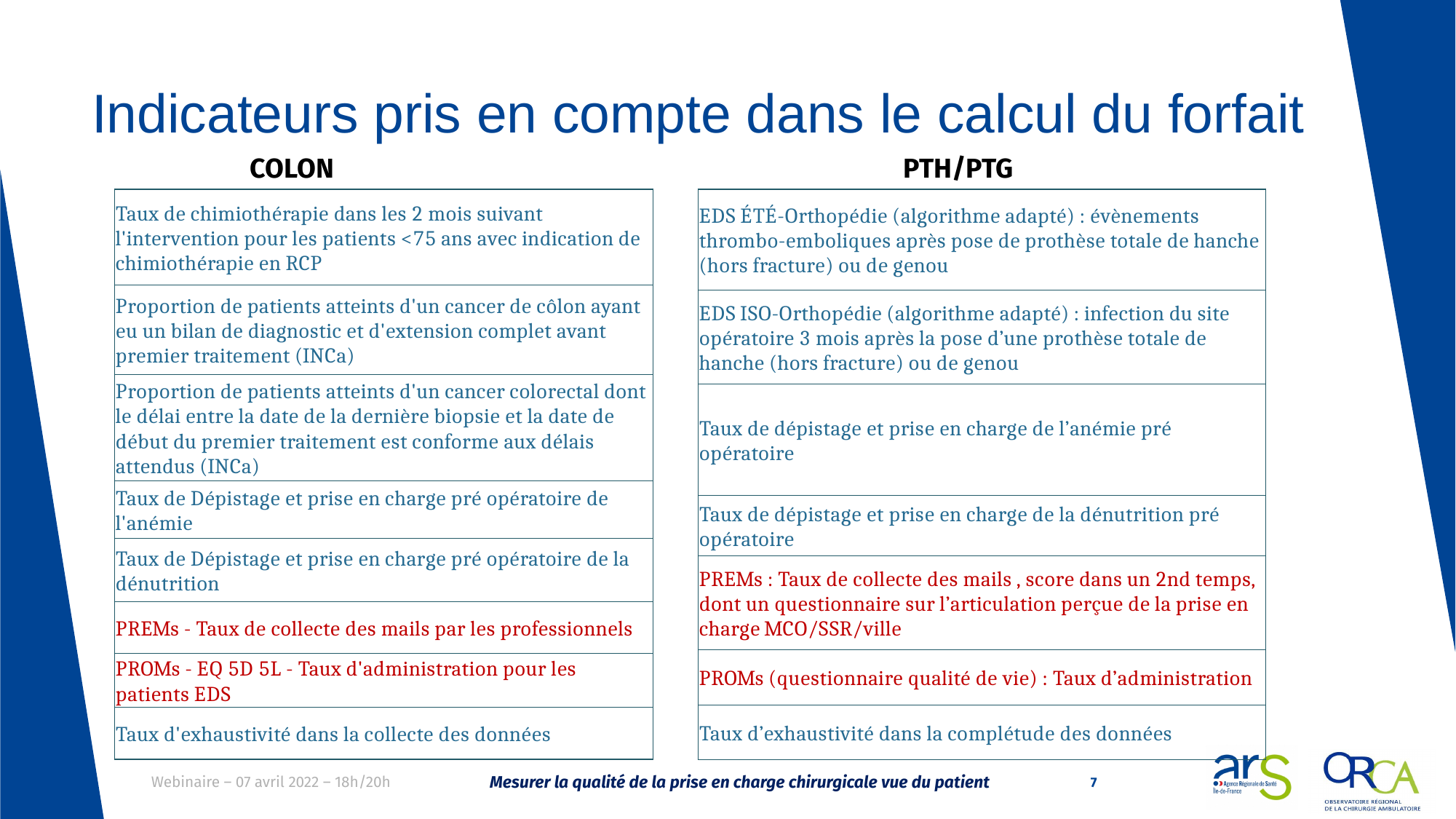

# Indicateurs pris en compte dans le calcul du forfait
PTH/PTG
COLON
| EDS ÉTÉ-Orthopédie (algorithme adapté) : évènements thrombo-emboliques après pose de prothèse totale de hanche (hors fracture) ou de genou |
| --- |
| EDS ISO-Orthopédie (algorithme adapté) : infection du site opératoire 3 mois après la pose d’une prothèse totale de hanche (hors fracture) ou de genou |
| Taux de dépistage et prise en charge de l’anémie pré opératoire |
| Taux de dépistage et prise en charge de la dénutrition pré opératoire |
| PREMs : Taux de collecte des mails , score dans un 2nd temps, dont un questionnaire sur l’articulation perçue de la prise en charge MCO/SSR/ville |
| PROMs (questionnaire qualité de vie) : Taux d’administration |
| Taux d’exhaustivité dans la complétude des données |
| Taux de chimiothérapie dans les 2 mois suivant l'intervention pour les patients <75 ans avec indication de chimiothérapie en RCP |
| --- |
| Proportion de patients atteints d'un cancer de côlon ayant eu un bilan de diagnostic et d'extension complet avant premier traitement (INCa) |
| Proportion de patients atteints d'un cancer colorectal dont le délai entre la date de la dernière biopsie et la date de début du premier traitement est conforme aux délais attendus (INCa) |
| Taux de Dépistage et prise en charge pré opératoire de l'anémie |
| Taux de Dépistage et prise en charge pré opératoire de la dénutrition |
| PREMs - Taux de collecte des mails par les professionnels |
| PROMs - EQ 5D 5L - Taux d'administration pour les patients EDS |
| Taux d'exhaustivité dans la collecte des données |
Mesurer la qualité de la prise en charge chirurgicale vue du patient
7
Webinaire – 07 avril 2022 – 18h/20h